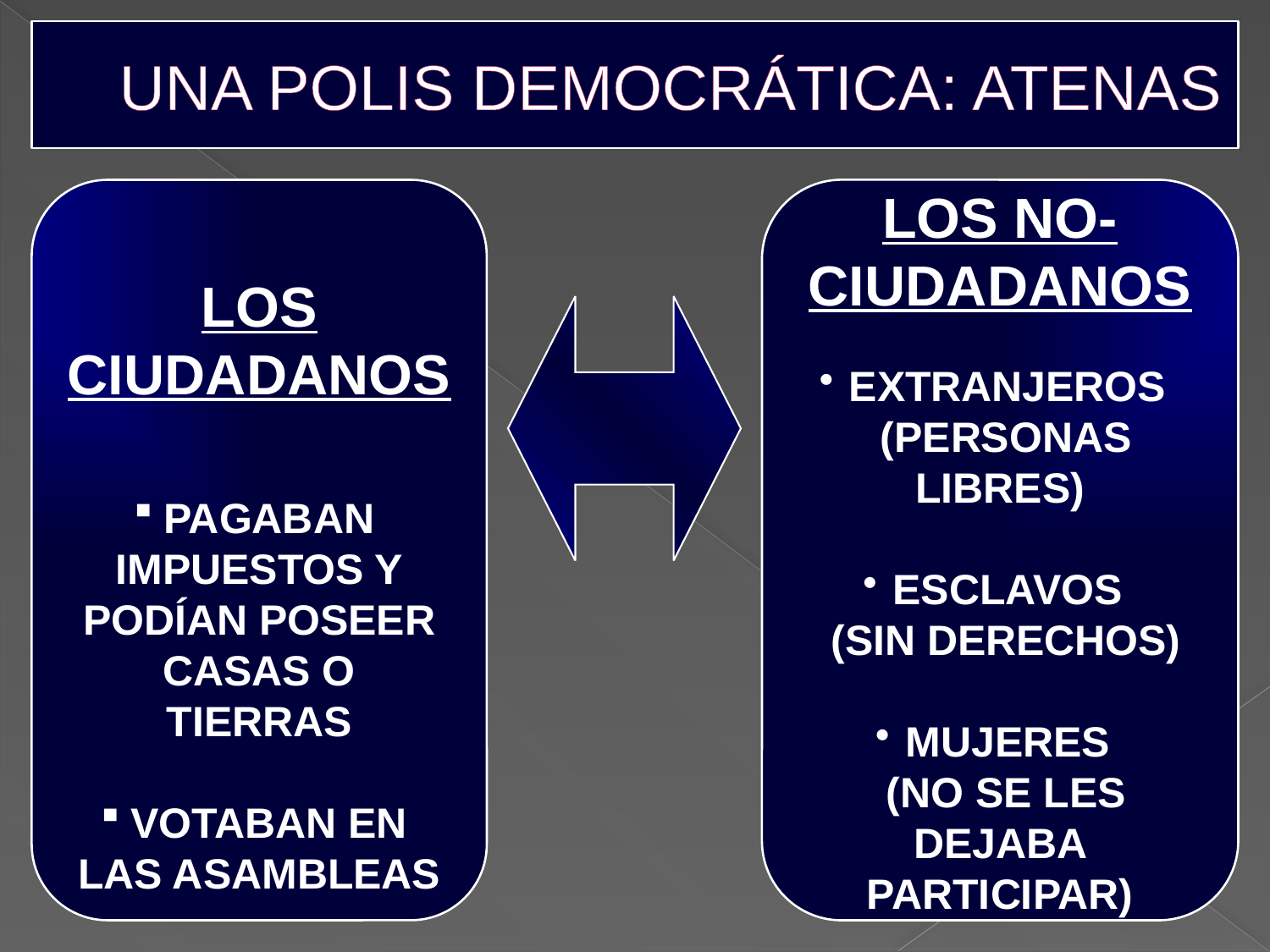

# UNA POLIS DEMOCRÁTICA: ATENAS

LOS CIUDADANOS

PAGABAN IMPUESTOS Y PODÍAN POSEER CASAS O TIERRAS

VOTABAN EN LAS ASAMBLEAS
LOS NO-CIUDADANOS

EXTRANJEROS
 (PERSONAS LIBRES)

ESCLAVOS
 (SIN DERECHOS)

MUJERES
 (NO SE LES DEJABA PARTICIPAR)